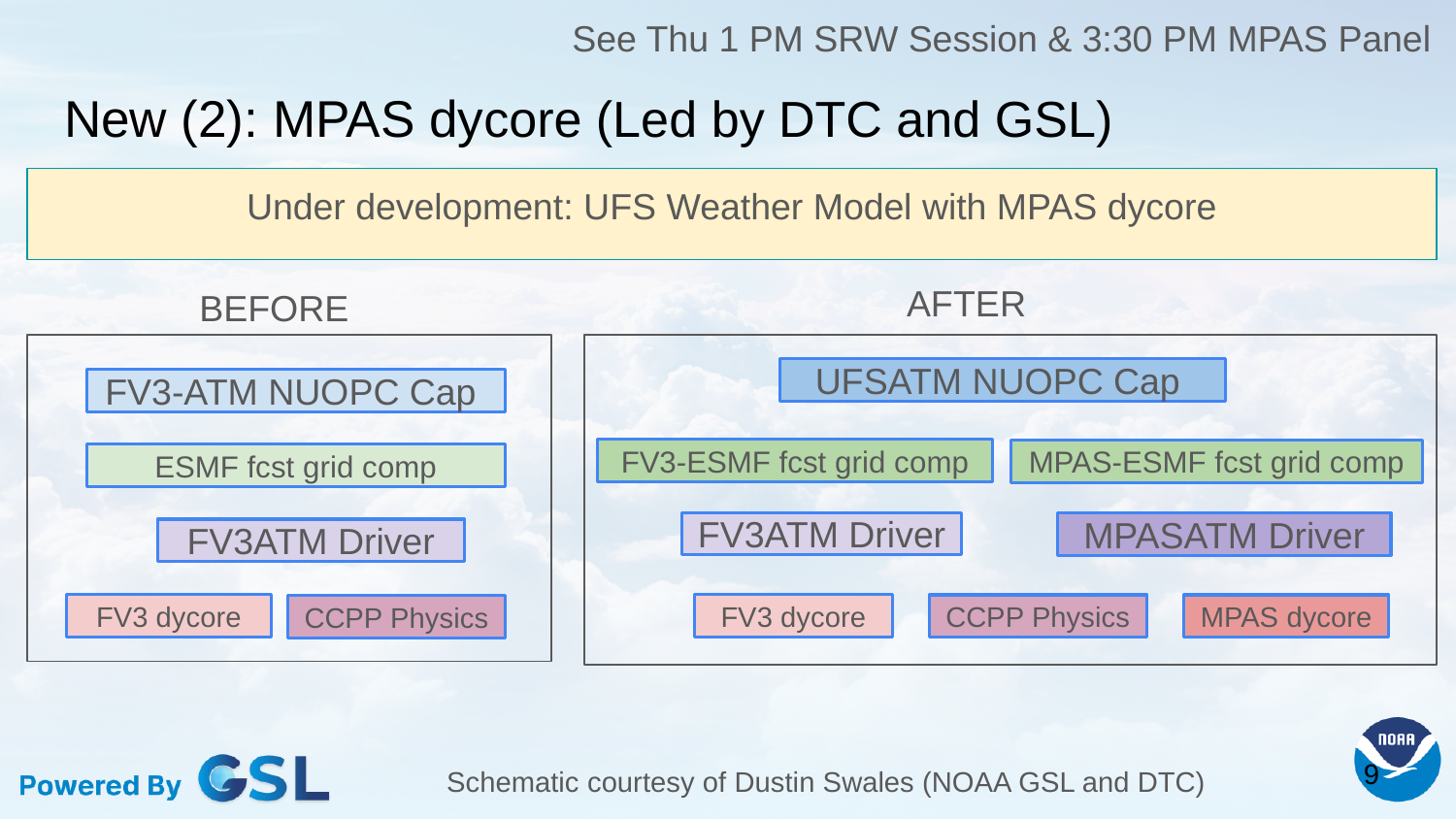

See Thu 1 PM SRW Session & 3:30 PM MPAS Panel
# New (2): MPAS dycore (Led by DTC and GSL)

Under development: UFS Weather Model with MPAS dycore

AFTER
BEFORE

UFSATM NUOPC Cap
FV3-ATM NUOPC Cap
FV3-ESMF fcst grid comp
MPAS-ESMF fcst grid comp
ESMF fcst grid comp
FV3ATM Driver
MPASATM Driver
FV3ATM Driver
FV3 dycore
FV3 dycore
CCPP Physics
MPAS dycore
CCPP Physics
9
Schematic courtesy of Dustin Swales (NOAA GSL and DTC)